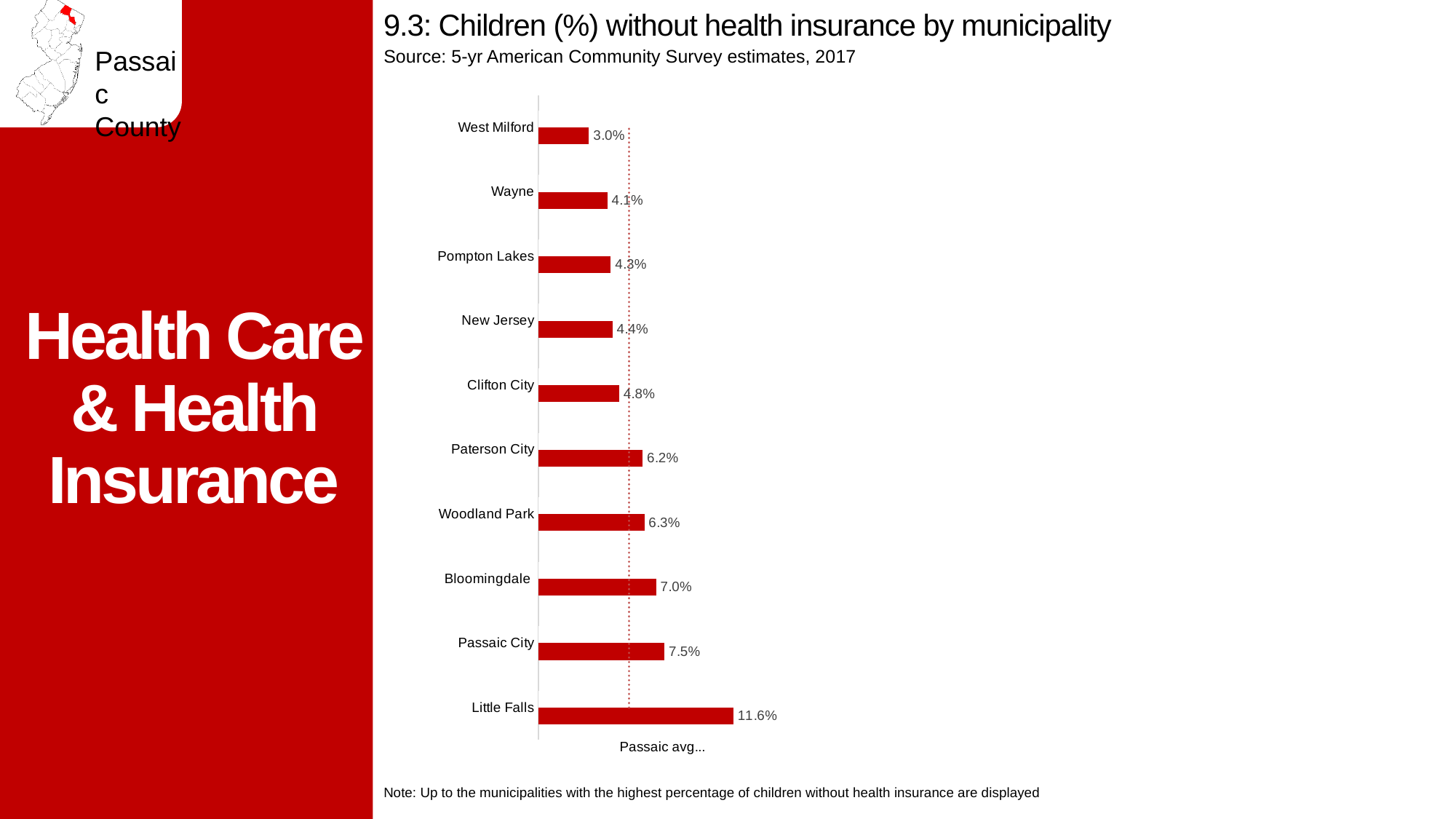

9.3: Children (%) without health insurance by municipality
Source: 5-yr American Community Survey estimates, 2017
Health Care & Health Insurance

### Chart

| Category | No health insurance | Passaic avg. 5.40% |
|---|---|---|
| Little Falls | 0.116 | 0.054 |
| Passaic City | 0.075 | 0.054 |
| Bloomingdale  | 0.07 | 0.054 |
| Woodland Park | 0.063 | 0.054 |
| Paterson City | 0.062 | 0.054 |
| Clifton City | 0.048 | 0.054 |
| New Jersey | 0.044 | 0.054 |
| Pompton Lakes | 0.043 | 0.054 |
| Wayne | 0.041 | 0.054 |
| West Milford | 0.03 | 0.054 |
Note: Up to the municipalities with the highest percentage of children without health insurance are displayed